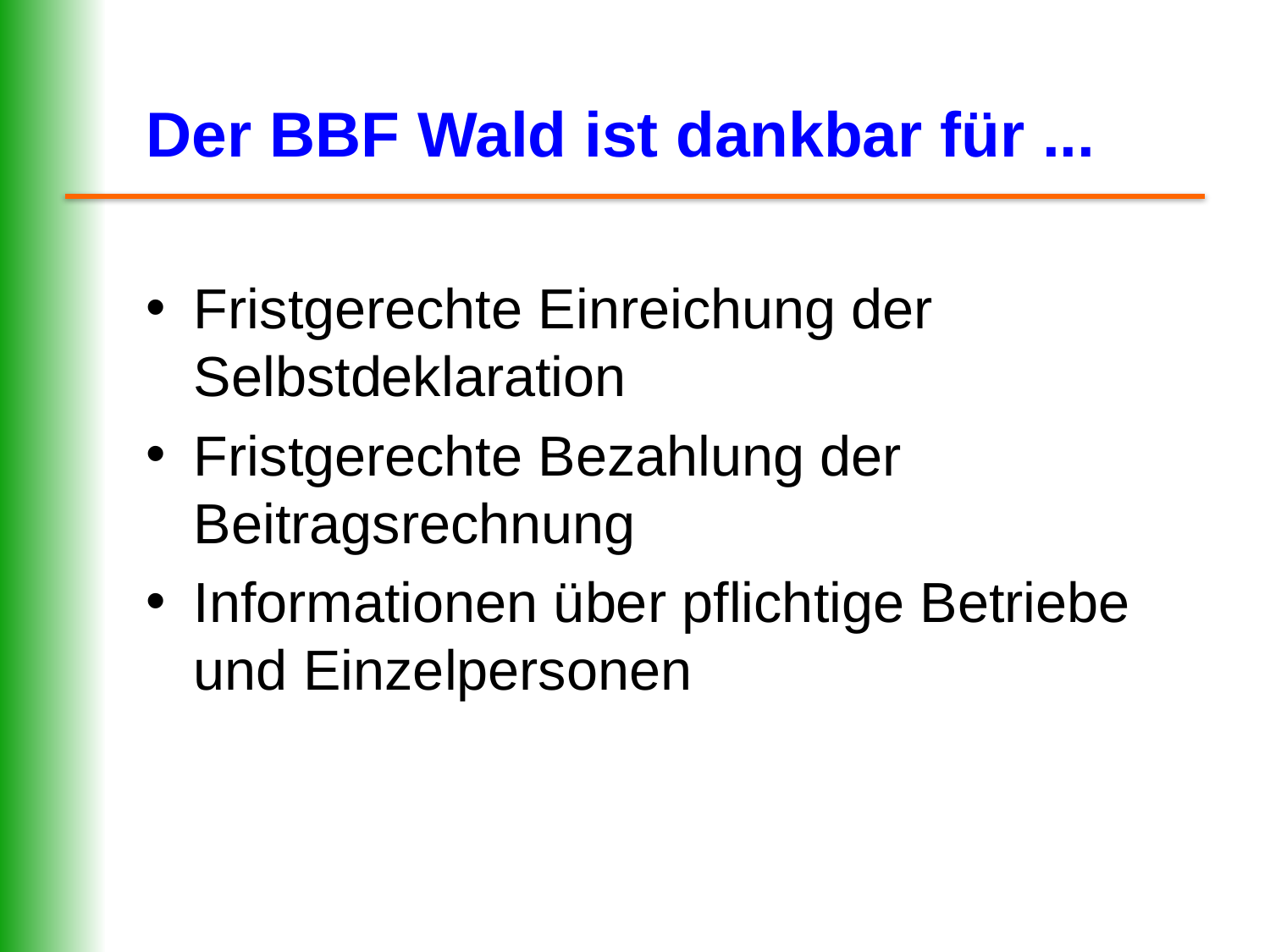

# Der BBF Wald ist dankbar für ...
Fristgerechte Einreichung der Selbstdeklaration
Fristgerechte Bezahlung der Beitragsrechnung
Informationen über pflichtige Betriebe und Einzelpersonen